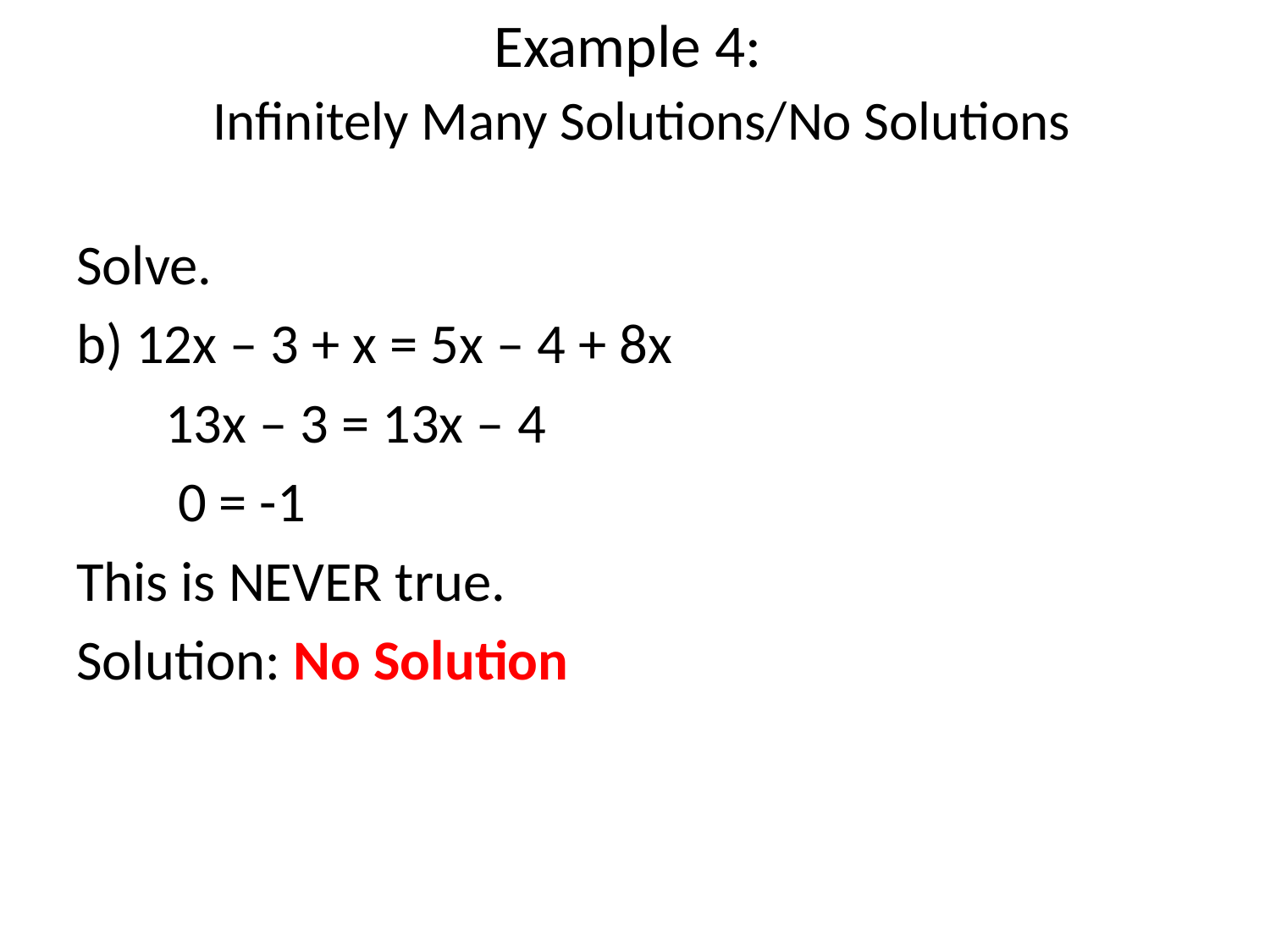

# Example 4: Infinitely Many Solutions/No Solutions
Solve.
b) 12x – 3 + x = 5x – 4 + 8x
       13x – 3 = 13x – 4
        0 = -1
This is NEVER true.
Solution: No Solution